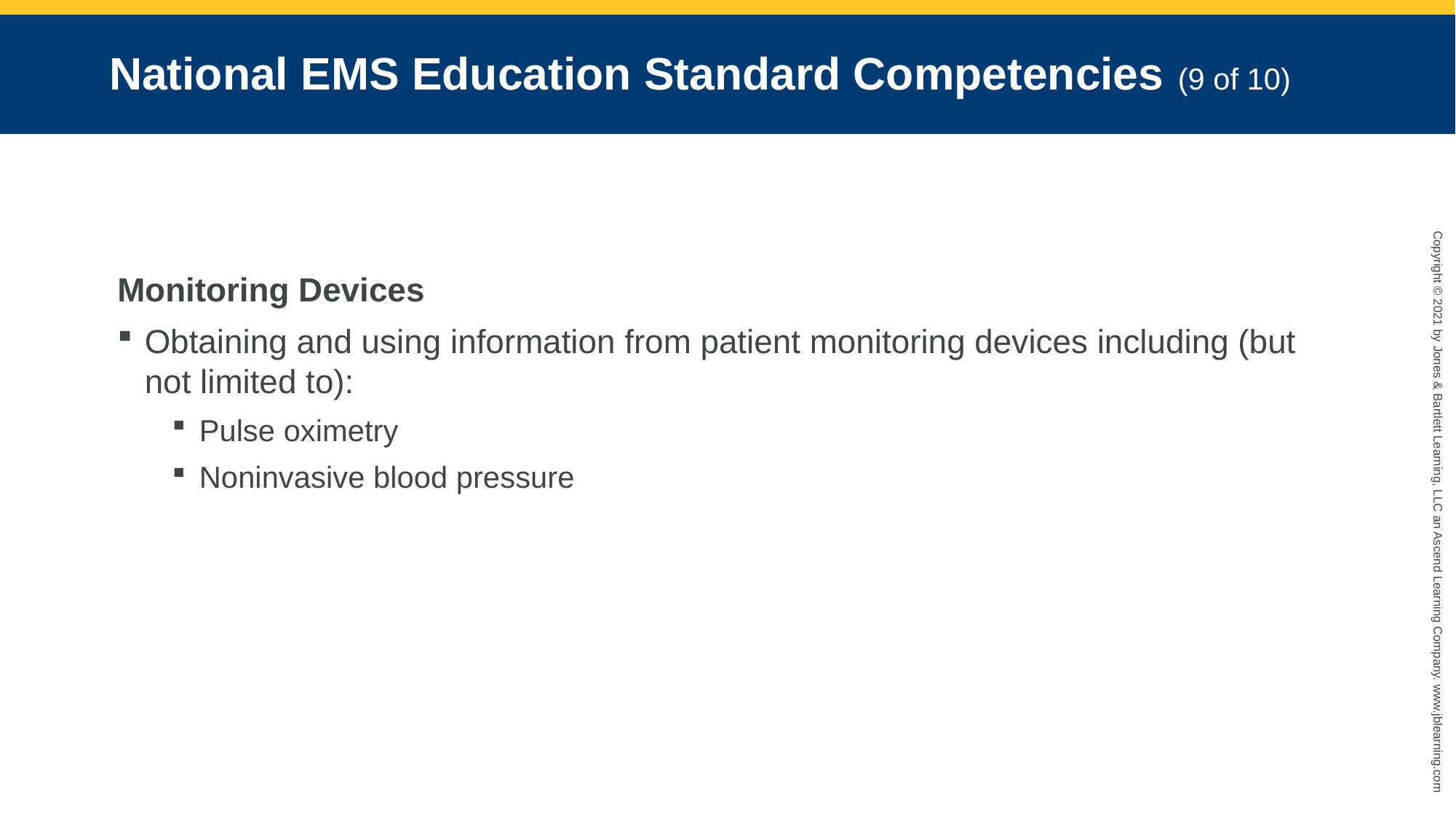

# National EMS Education Standard Competencies (9 of 10)
Monitoring Devices
Obtaining and using information from patient monitoring devices including (but not limited to):
Pulse oximetry
Noninvasive blood pressure